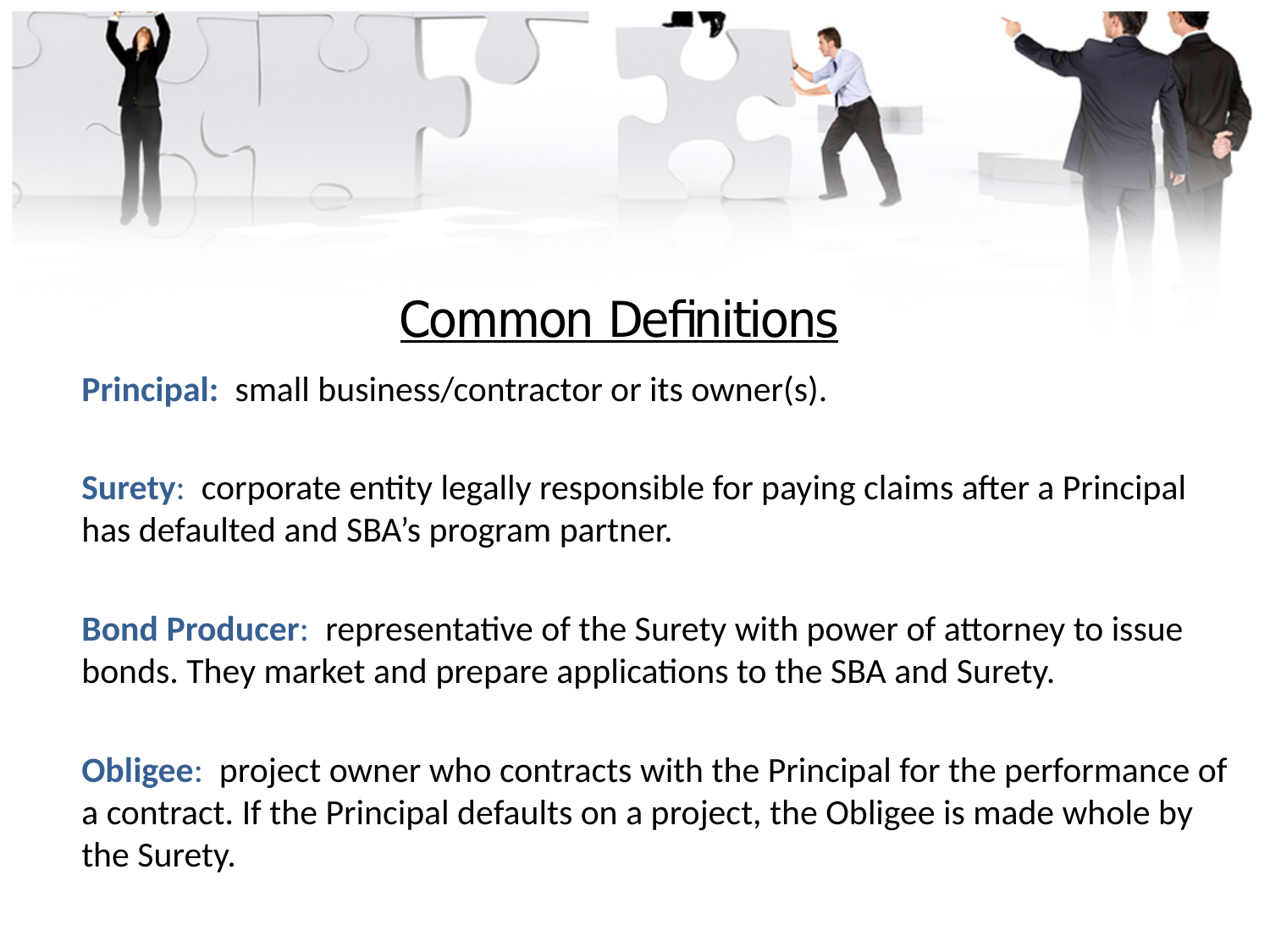

# Common Definitions
	Principal:  small business/contractor or its owner(s).

	Surety:  corporate entity legally responsible for paying claims after a Principal has defaulted and SBA’s program partner.

	Bond Producer:  representative of the Surety with power of attorney to issue bonds. They market and prepare applications to the SBA and Surety.

	Obligee:  project owner who contracts with the Principal for the performance of a contract. If the Principal defaults on a project, the Obligee is made whole by the Surety.